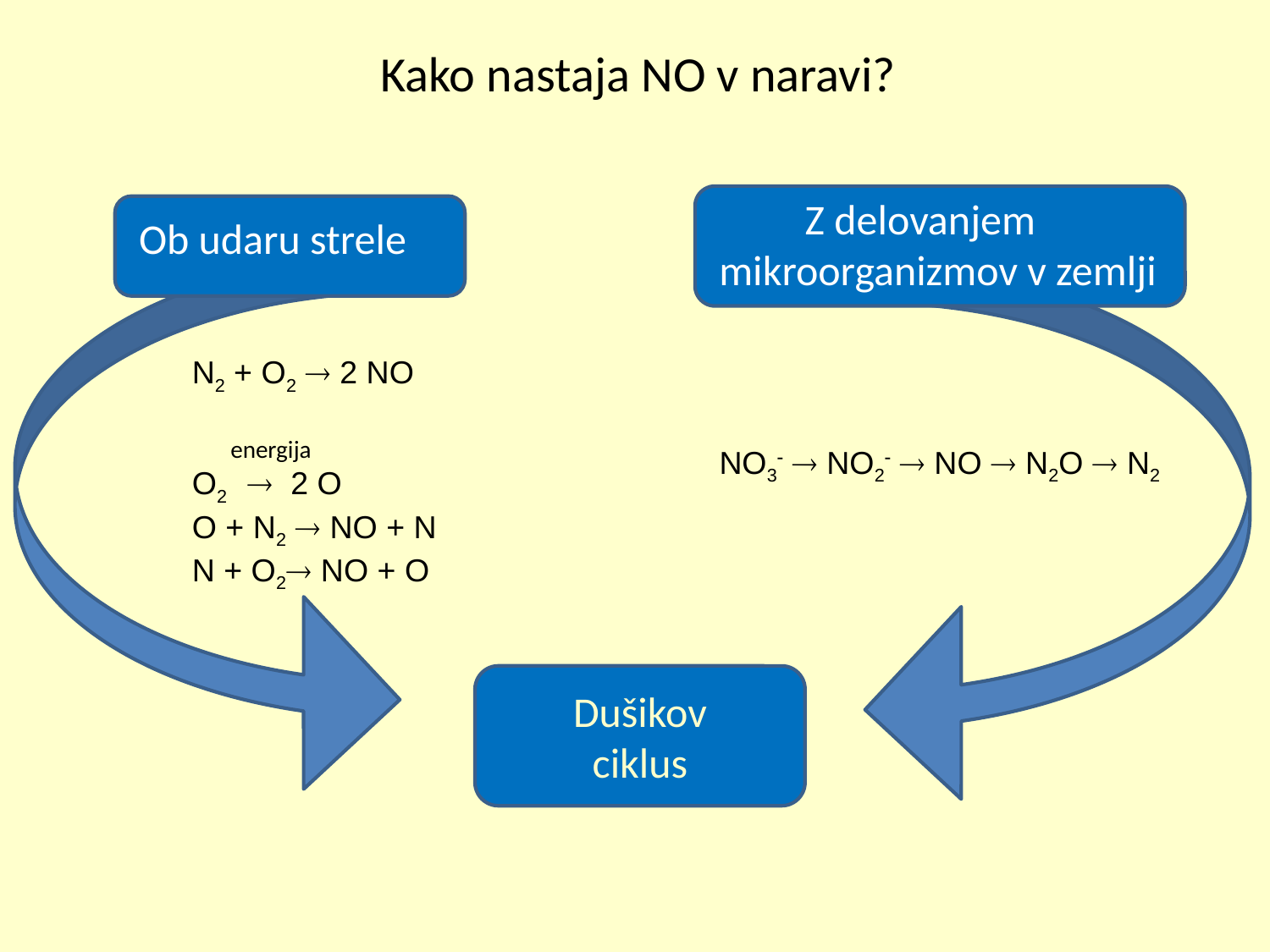

Kako nastaja NO v naravi?

          Z delovanjem
 mikroorganizmov v zemlji

Ob udaru strele

N2 + O2 → 2 NO

       energija
O2    →  2 O
O + N2 → NO + N
N + O2→ NO + O
NO3− → NO2− → NO → N2O → N2
Dušikov
ciklus